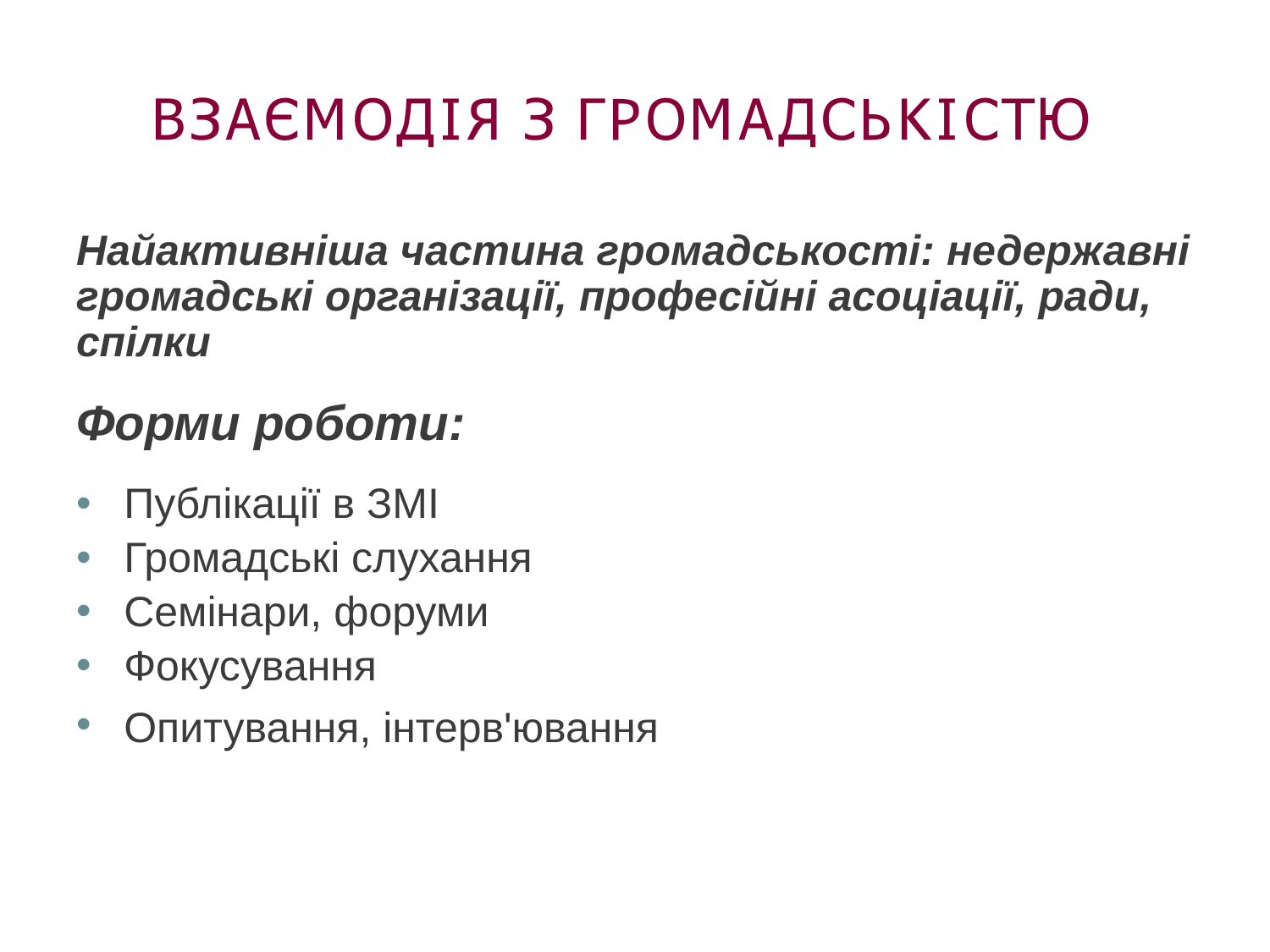

Найактивніша частина громадськості: недержавні громадські організації, професійні асоціації, ради, спілки

Форми роботи:

Публікації в ЗМІ
Громадські слухання
Семінари, форуми
Фокусування
Опитування, інтерв'ювання

# ВЗАЄМОДІЯ З ГРОМАДСЬКІСТЮ